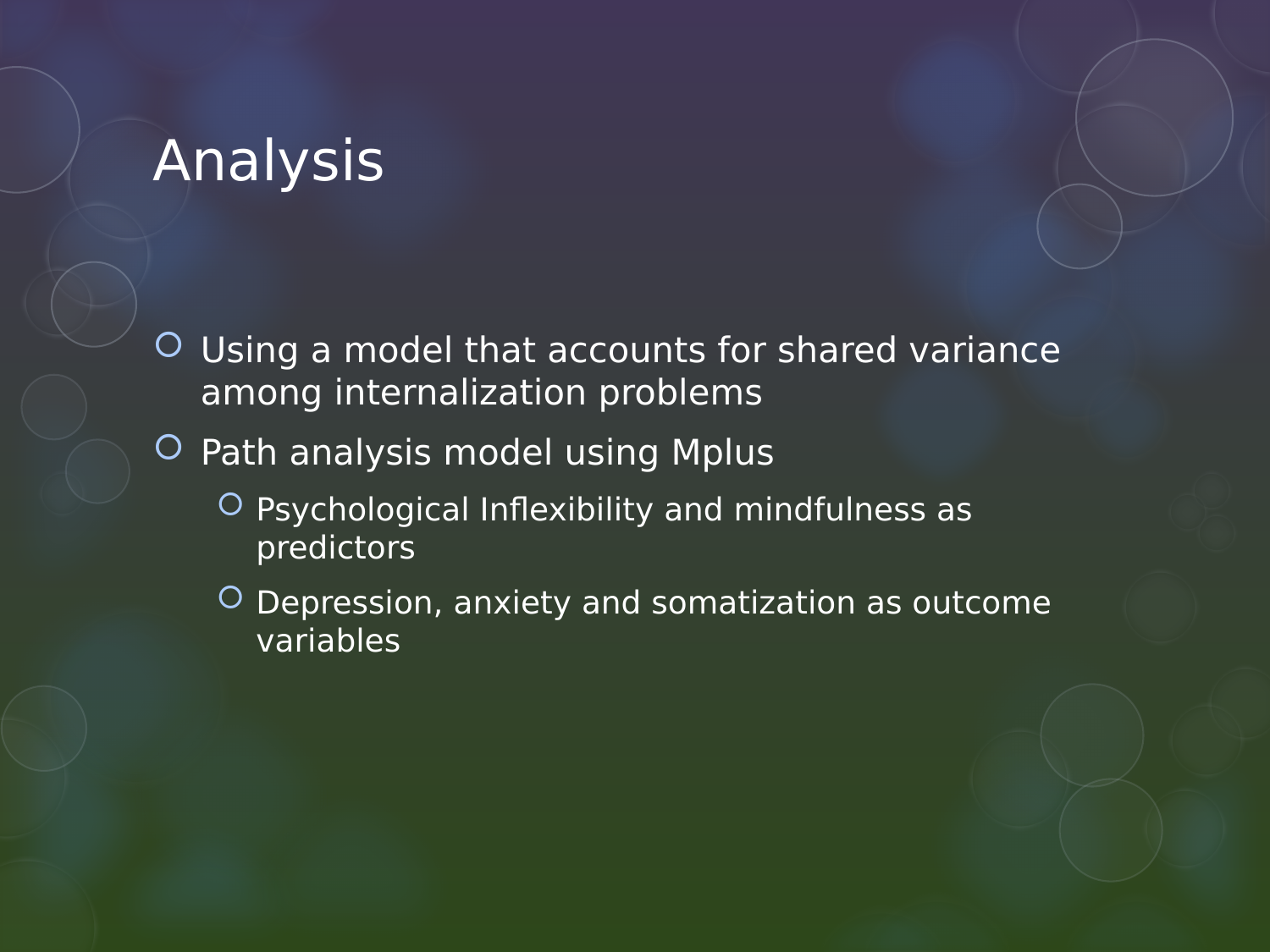

# Analysis
Using a model that accounts for shared variance among internalization problems
Path analysis model using Mplus
Psychological Inflexibility and mindfulness as predictors
Depression, anxiety and somatization as outcome variables